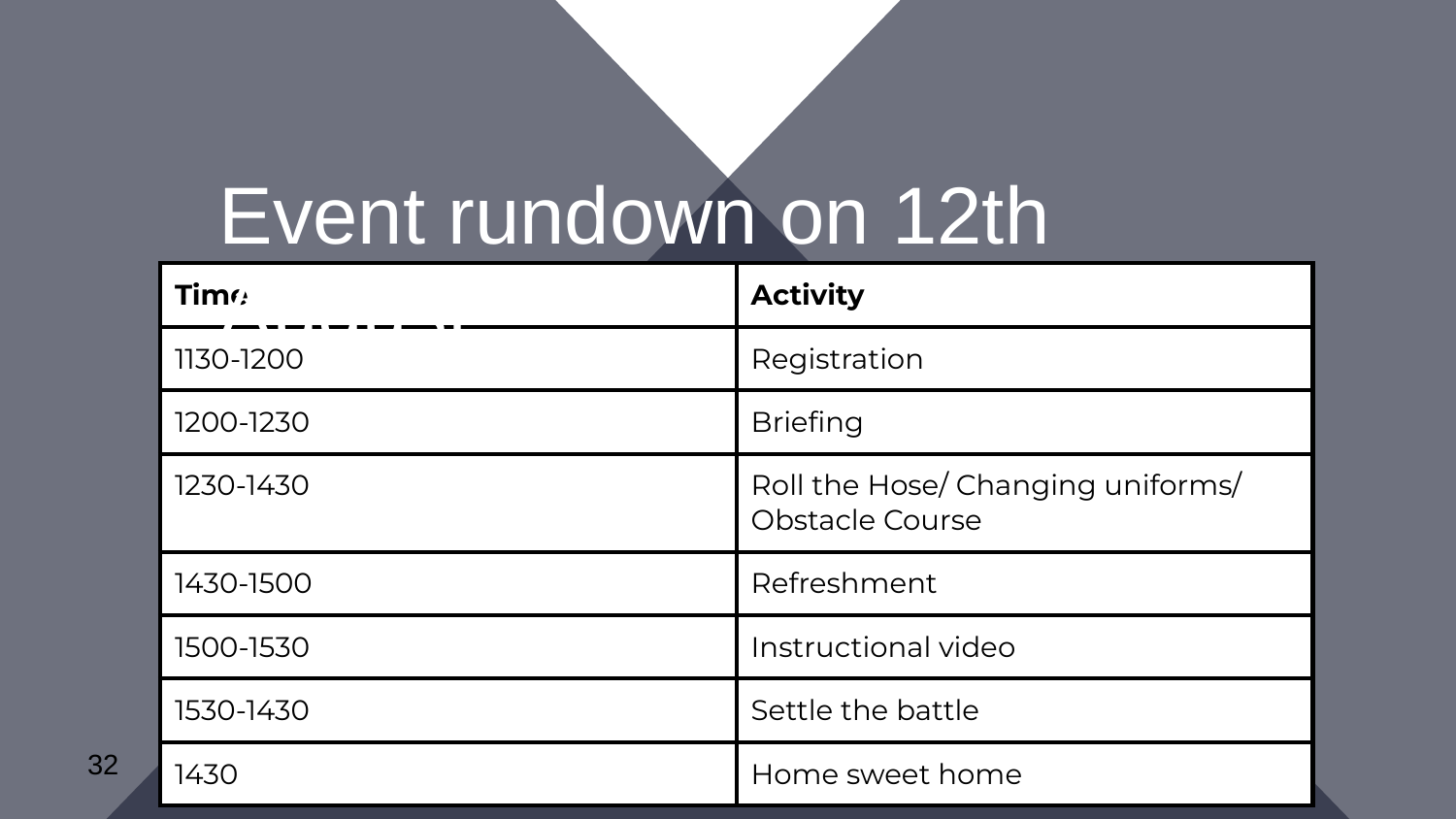

Event rundown on 12th August
| Time | Activity |
| --- | --- |
| 1130-1200 | Registration |
| 1200-1230 | Briefing |
| 1230-1430 | Roll the Hose/ Changing uniforms/ Obstacle Course |
| 1430-1500 | Refreshment |
| 1500-1530 | Instructional video |
| 1530-1430 | Settle the battle |
| 1430 | Home sweet home |
32